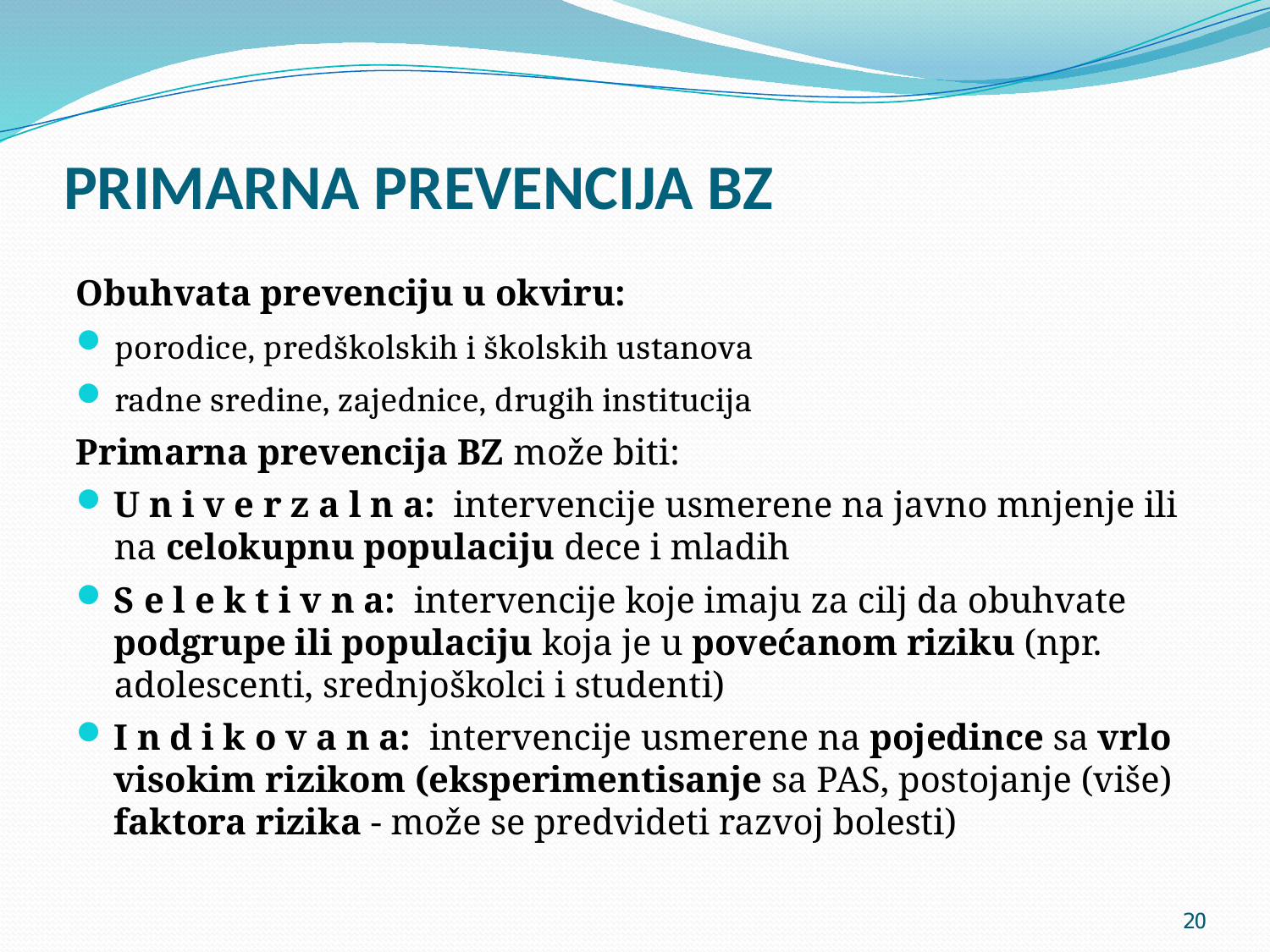

# PRIMARNA PREVENCIJA BZ
Obuhvata prevenciju u okviru:
porodice, predškolskih i školskih ustanova
radne sredine, zajednice, drugih institucija
Primarna prevencija BZ može biti:
U n i v e r z a l n a:  intervencije usmerene na javno mnjenje ili na celokupnu populaciju dece i mladih
S e l e k t i v n a:  intervencije koje imaju za cilj da obuhvate  podgrupe ili populaciju koja je u povećanom riziku (npr. adolescenti, srednjoškolci i studenti)
I n d i k o v a n a:  intervencije usmerene na pojedince sa vrlo visokim rizikom (eksperimentisanje sa PAS, postojanje (više) faktora rizika - može se predvideti razvoj bolesti)

20